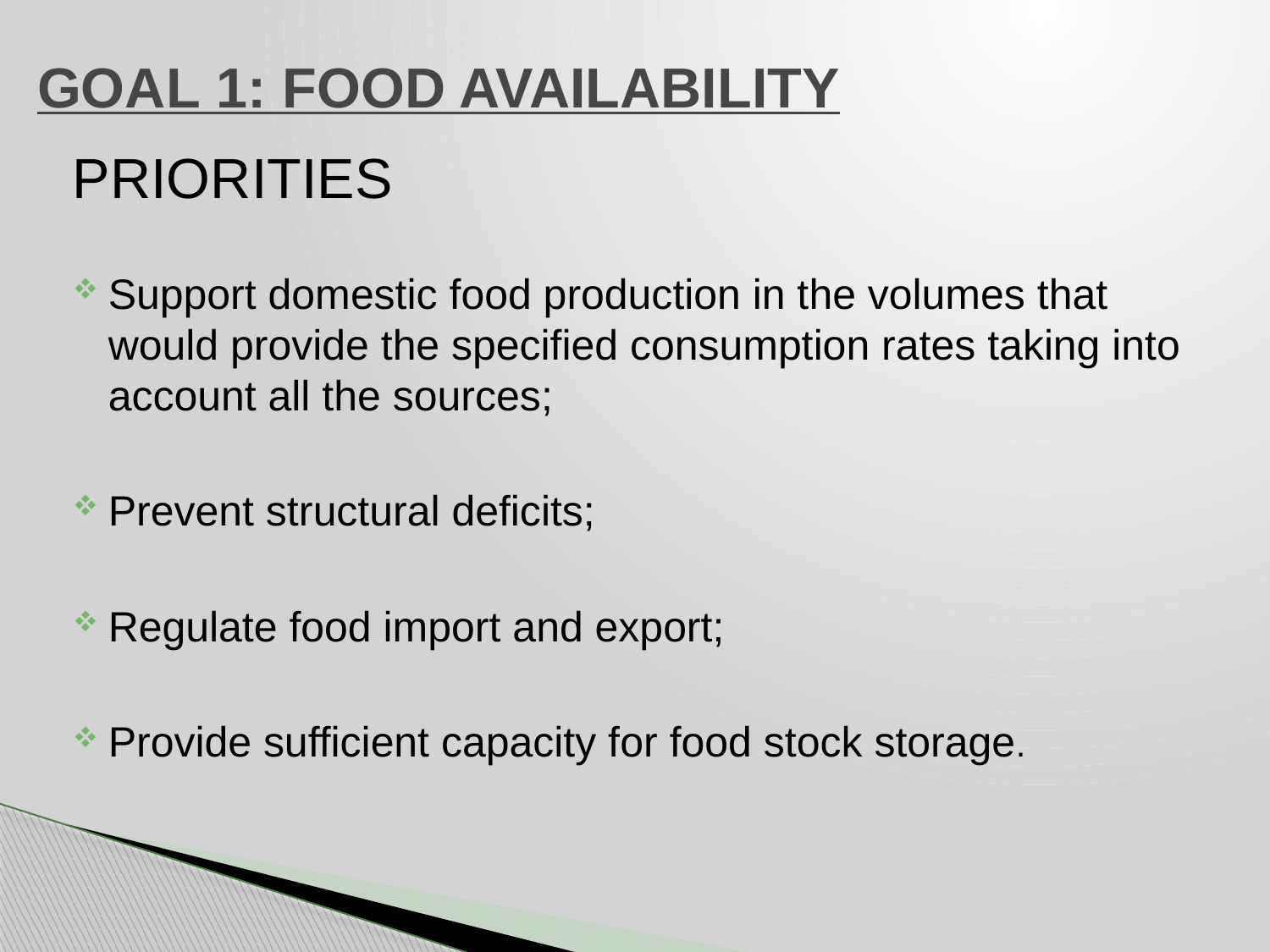

# GOAL 1: FOOD AVAILABILITY
PRIORITIES

Support domestic food production in the volumes that would provide the specified consumption rates taking into account all the sources;

Prevent structural deficits;

Regulate food import and export;

Provide sufficient capacity for food stock storage.